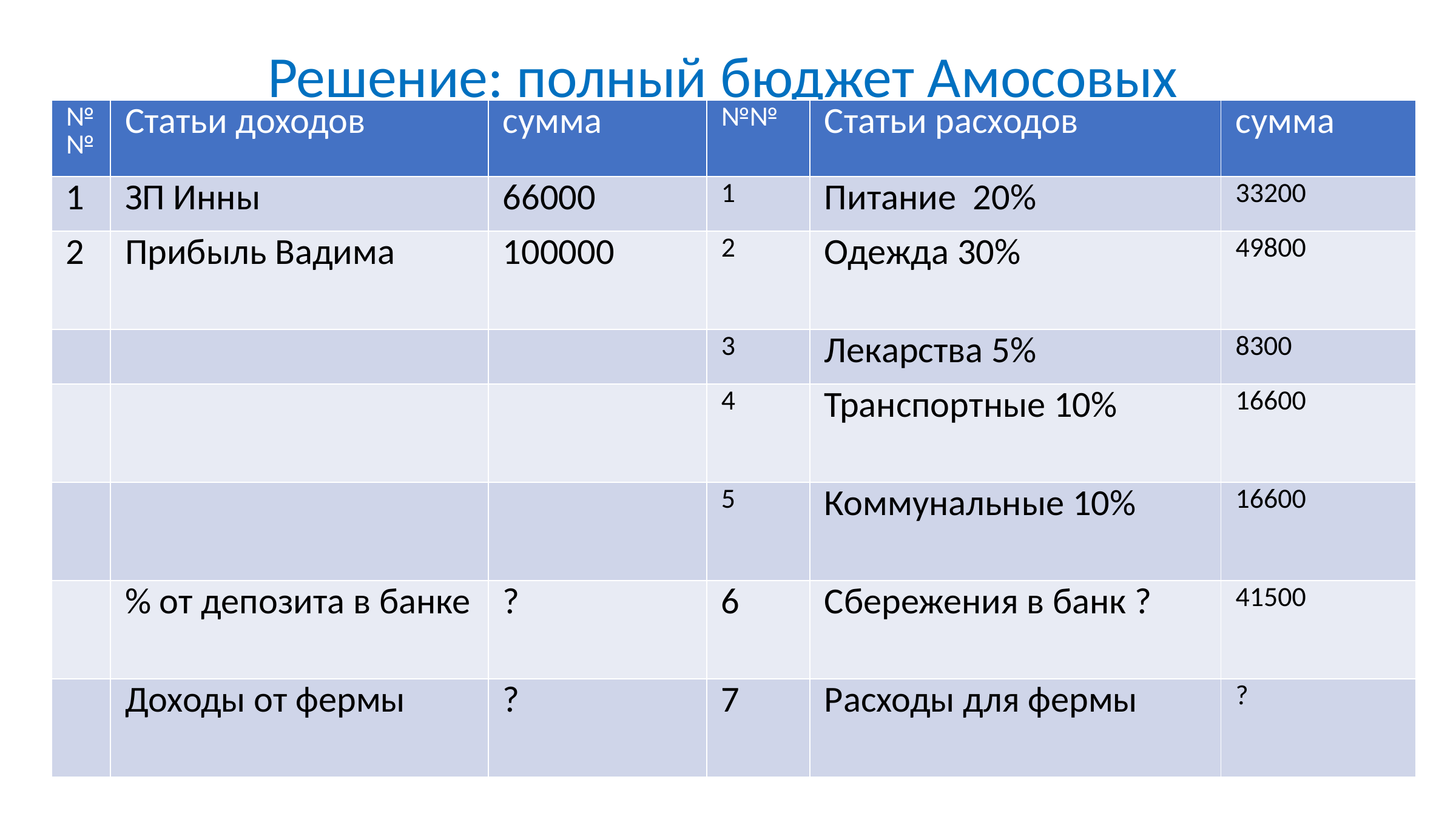

# Решение: полный бюджет Амосовых
| №№ | Статьи доходов | сумма | №№ | Статьи расходов | сумма |
| --- | --- | --- | --- | --- | --- |
| 1 | ЗП Инны | 66000 | 1 | Питание 20% | 33200 |
| 2 | Прибыль Вадима | 100000 | 2 | Одежда 30% | 49800 |
|  |  |  | 3 | Лекарства 5% | 8300 |
|  |  |  | 4 | Транспортные 10% | 16600 |
|  |  |  | 5 | Коммунальные 10% | 16600 |
|  | % от депозита в банке | ? | 6 | Сбережения в банк ? | 41500 |
|  | Доходы от фермы | ? | 7 | Расходы для фермы | ? |